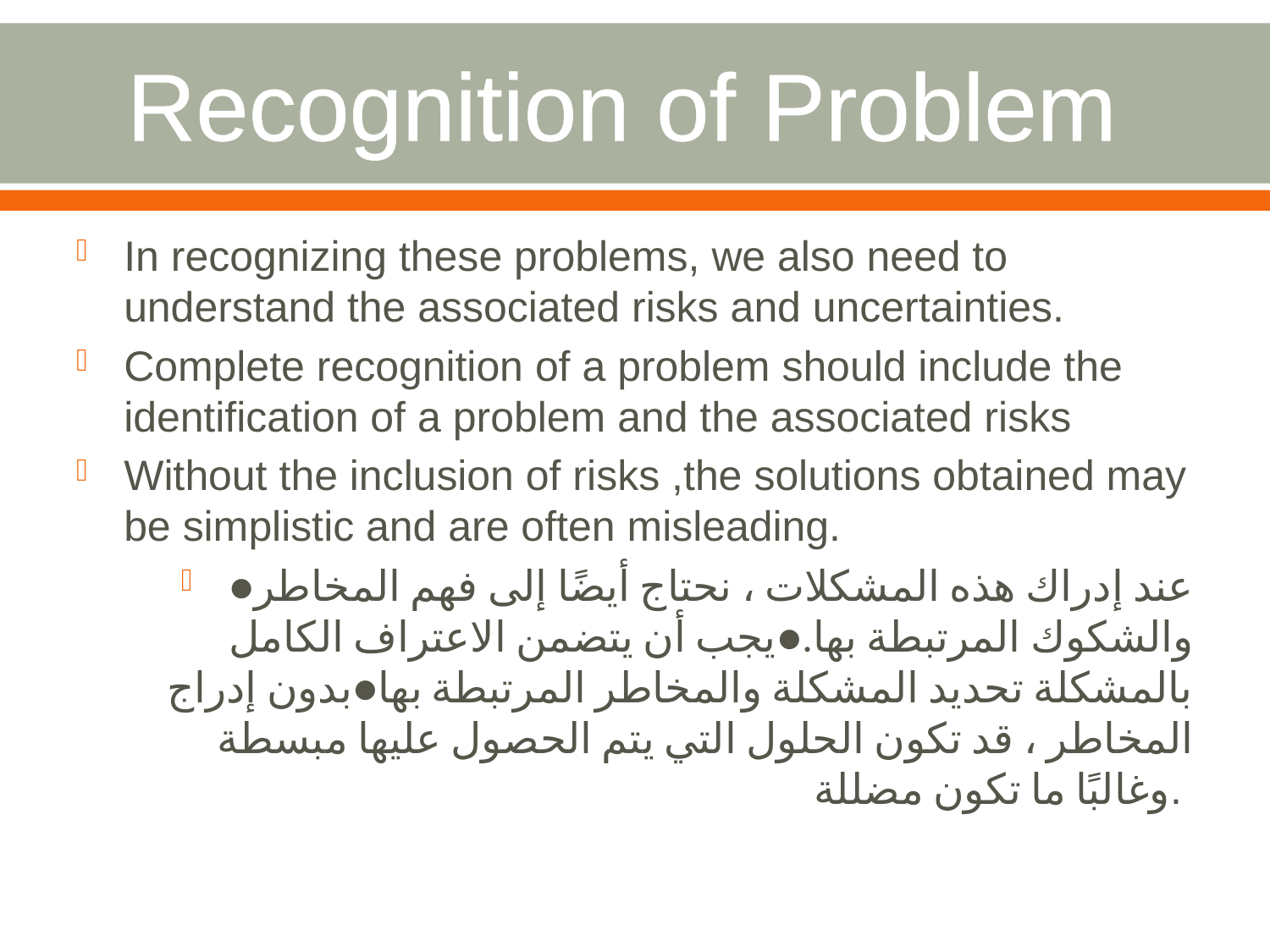

# Recognition of Problem
In recognizing these problems, we also need to understand the associated risks and uncertainties.
Complete recognition of a problem should include the identification of a problem and the associated risks
Without the inclusion of risks ,the solutions obtained may be simplistic and are often misleading.
●عند إدراك هذه المشكلات ، نحتاج أيضًا إلى فهم المخاطر والشكوك المرتبطة بها.●يجب أن يتضمن الاعتراف الكامل بالمشكلة تحديد المشكلة والمخاطر المرتبطة بها●بدون إدراج المخاطر ، قد تكون الحلول التي يتم الحصول عليها مبسطة وغالبًا ما تكون مضللة.